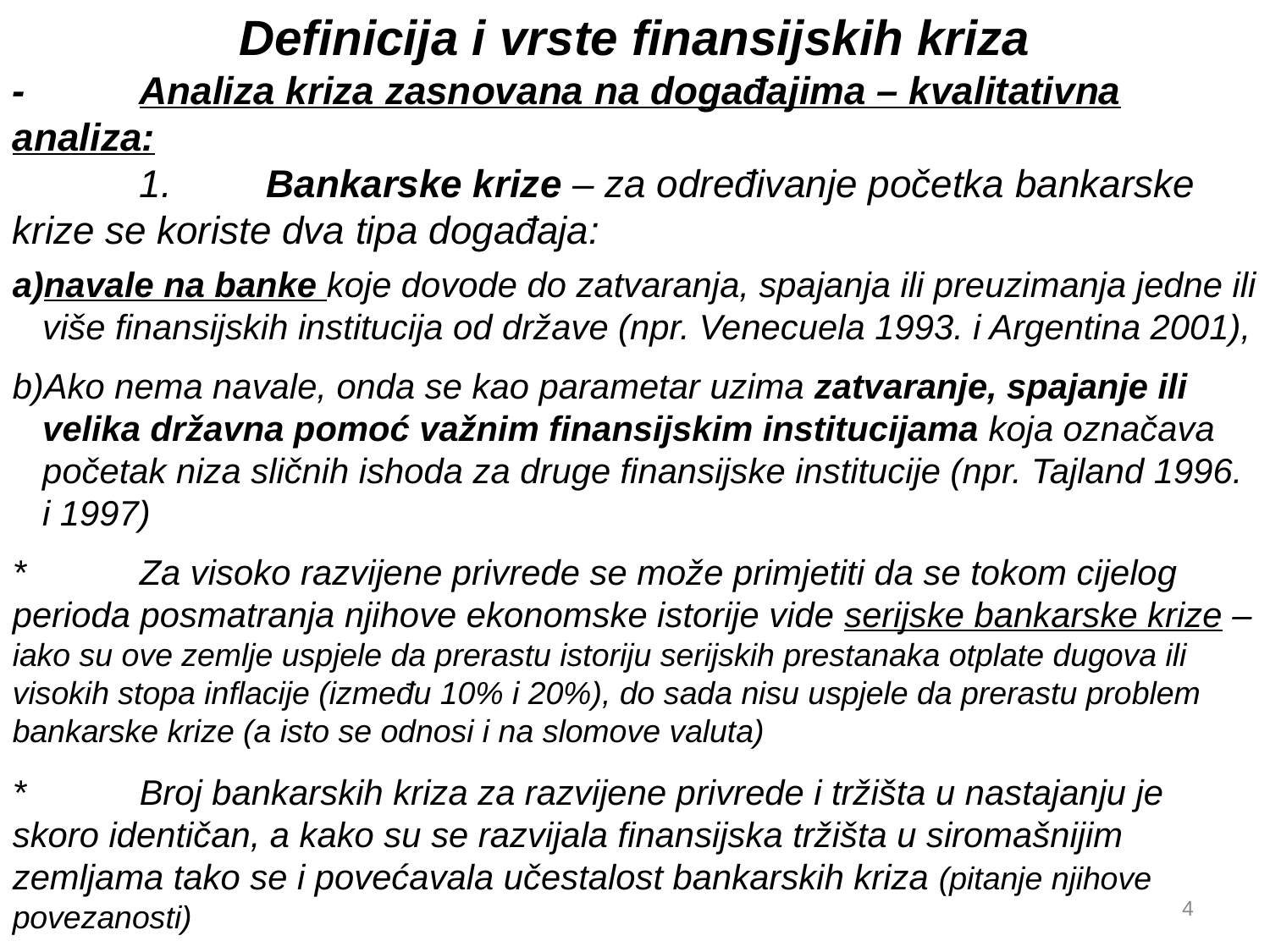

Definicija i vrste finansijskih kriza
-	Analiza kriza zasnovana na događajima – kvalitativna analiza:
	1.	Bankarske krize – za određivanje početka bankarske krize se koriste dva tipa događaja:

navale na banke koje dovode do zatvaranja, spajanja ili preuzimanja jedne ili više finansijskih institucija od države (npr. Venecuela 1993. i Argentina 2001),

Ako nema navale, onda se kao parametar uzima zatvaranje, spajanje ili velika državna pomoć važnim finansijskim institucijama koja označava početak niza sličnih ishoda za druge finansijske institucije (npr. Tajland 1996. i 1997)

*	Za visoko razvijene privrede se može primjetiti da se tokom cijelog perioda posmatranja njihove ekonomske istorije vide serijske bankarske krize – iako su ove zemlje uspjele da prerastu istoriju serijskih prestanaka otplate dugova ili visokih stopa inflacije (između 10% i 20%), do sada nisu uspjele da prerastu problem bankarske krize (a isto se odnosi i na slomove valuta)

*	Broj bankarskih kriza za razvijene privrede i tržišta u nastajanju je skoro identičan, a kako su se razvijala finansijska tržišta u siromašnijim zemljama tako se i povećavala učestalost bankarskih kriza (pitanje njihove povezanosti)
4